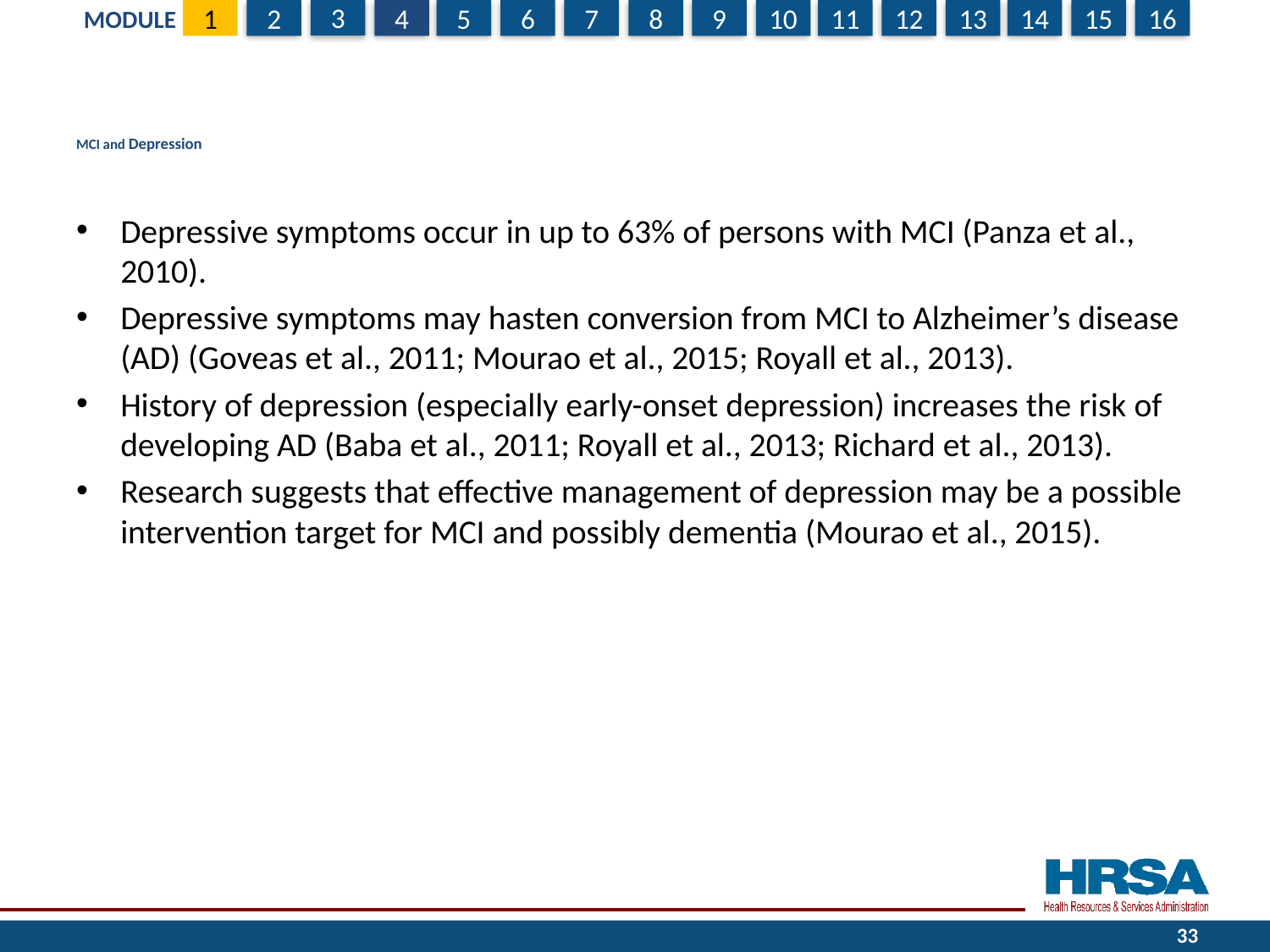

# MCI and Depression
Depressive symptoms occur in up to 63% of persons with MCI (Panza et al., 2010).
Depressive symptoms may hasten conversion from MCI to Alzheimer’s disease (AD) (Goveas et al., 2011; Mourao et al., 2015; Royall et al., 2013).
History of depression (especially early-onset depression) increases the risk of developing AD (Baba et al., 2011; Royall et al., 2013; Richard et al., 2013).
Research suggests that effective management of depression may be a possible intervention target for MCI and possibly dementia (Mourao et al., 2015).